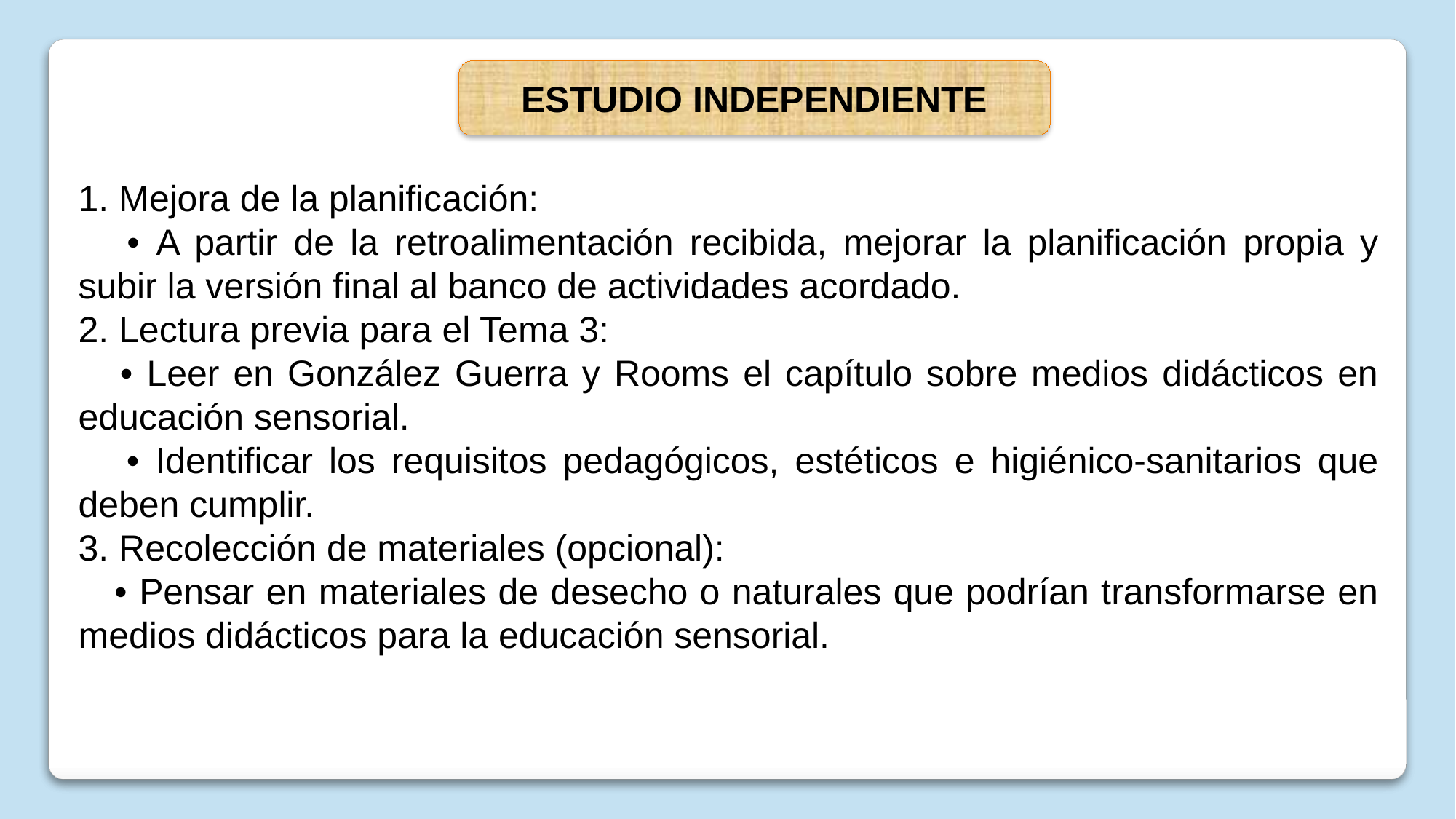

ESTUDIO INDEPENDIENTE
1. Mejora de la planificación:
   • A partir de la retroalimentación recibida, mejorar la planificación propia y subir la versión final al banco de actividades acordado.
2. Lectura previa para el Tema 3:
   • Leer en González Guerra y Rooms el capítulo sobre medios didácticos en educación sensorial.
   • Identificar los requisitos pedagógicos, estéticos e higiénico-sanitarios que deben cumplir.
3. Recolección de materiales (opcional):
   • Pensar en materiales de desecho o naturales que podrían transformarse en medios didácticos para la educación sensorial.